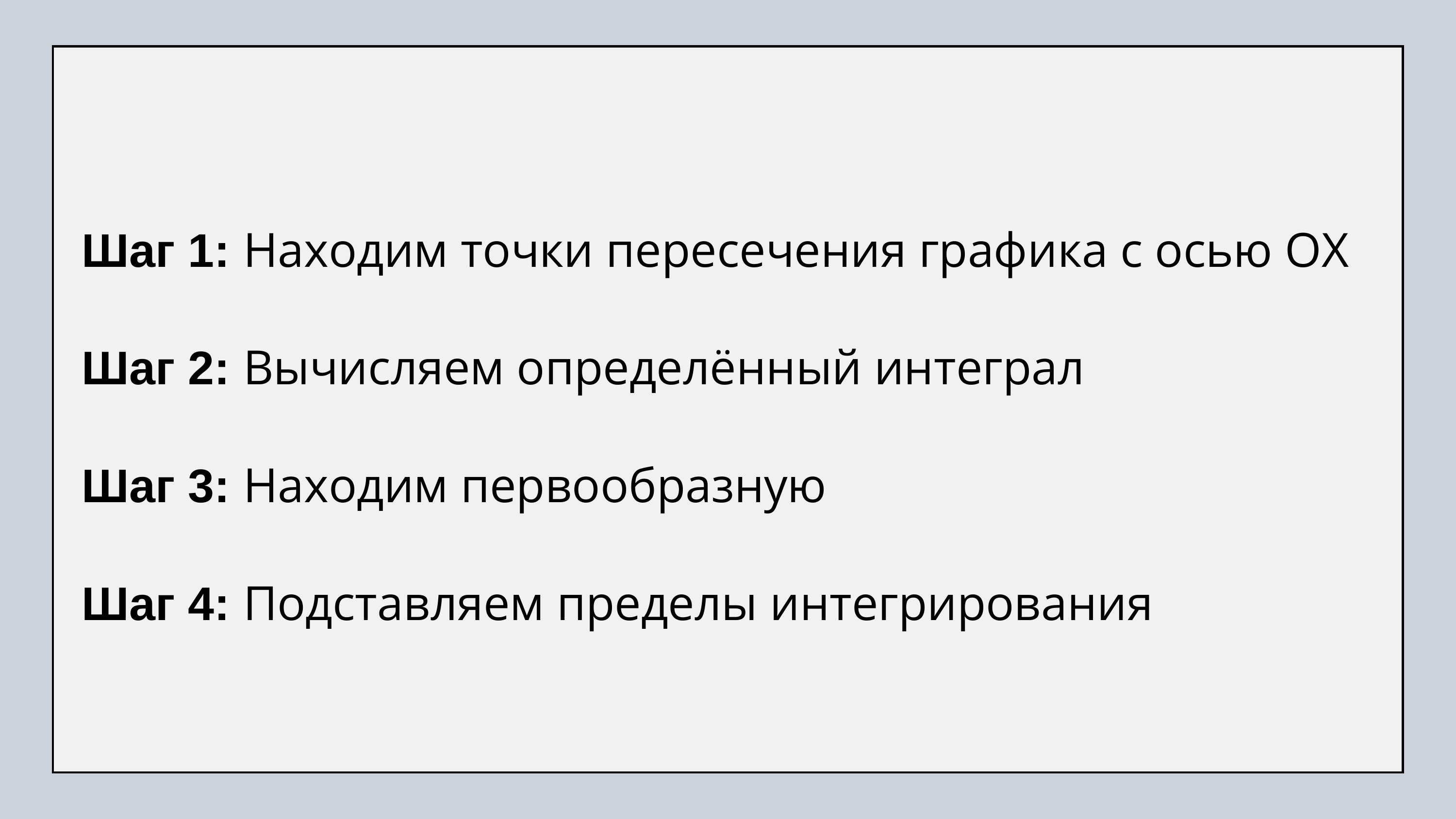

Шаг 1: Находим точки пересечения графика с осью OX
Шаг 2: Вычисляем определённый интеграл
Шаг 3: Находим первообразную
Шаг 4: Подставляем пределы интегрирования